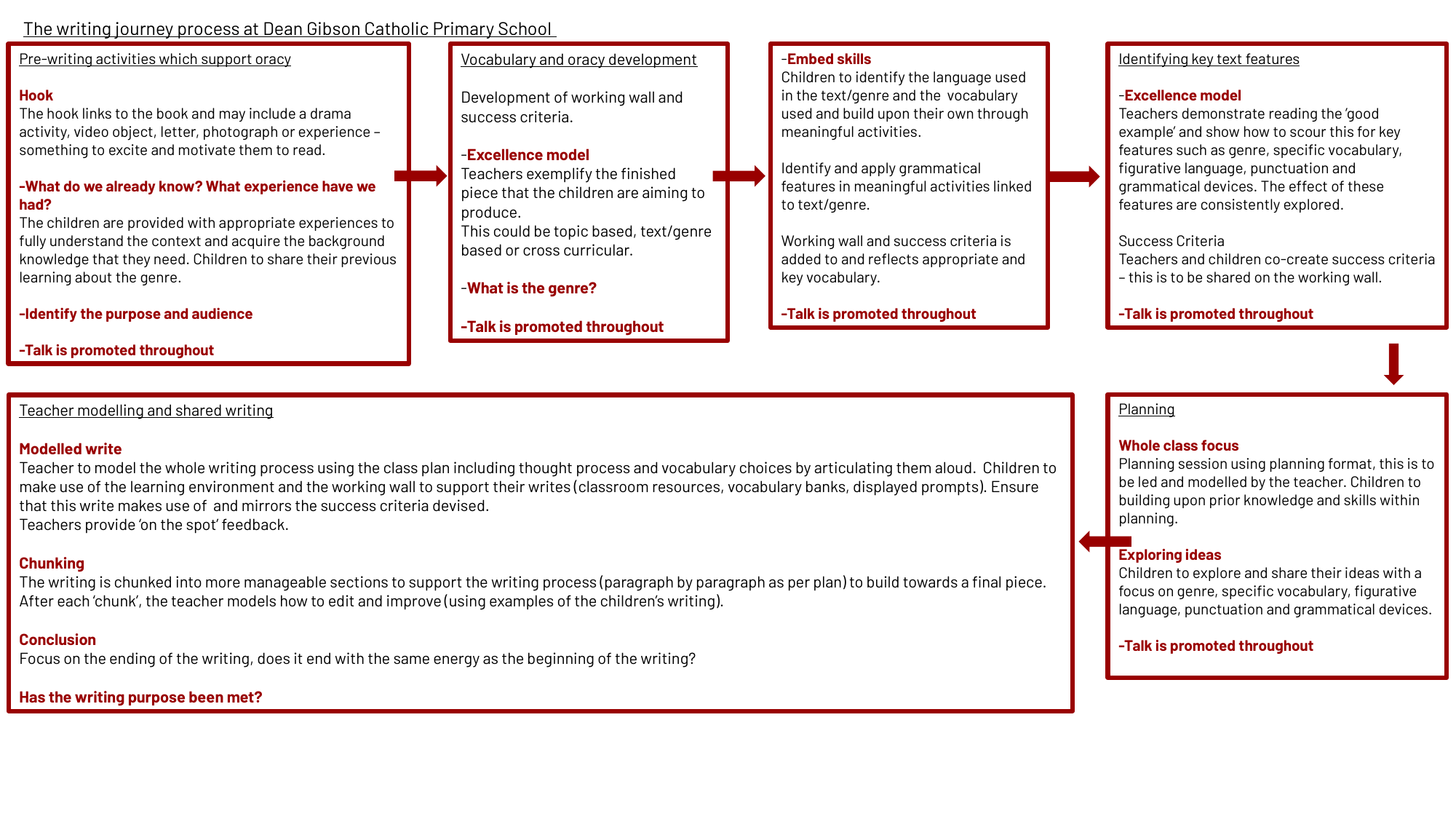

The writing journey process at Dean Gibson Catholic Primary School

Pre-writing activities which support oracy
Hook
The hook links to the book and may include a drama activity, video object, letter, photograph or experience – something to excite and motivate them to read.

-What do we already know? What experience have we had?
The children are provided with appropriate experiences to fully understand the context and acquire the background knowledge that they need. Children to share their previous learning about the genre.

-Identify the purpose and audience
-Talk is promoted throughout
Vocabulary and oracy development
Development of working wall and success criteria.
-Excellence model
Teachers exemplify the finished piece that the children are aiming to produce.
This could be topic based, text/genre based or cross curricular.

-What is the genre?
-Talk is promoted throughout
-Embed skills
Children to identify the language used in the text/genre and the  vocabulary used and build upon their own through meaningful activities.

Identify and apply grammatical features in meaningful activities linked to text/genre.

Working wall and success criteria is added to and reflects appropriate and key vocabulary.

-Talk is promoted throughout
Identifying key text features
-Excellence model
Teachers demonstrate reading the ’good example’ and show how to scour this for key features such as genre, specific vocabulary, figurative language, punctuation and grammatical devices. The effect of these features are consistently explored.

Success Criteria
Teachers and children co-create success criteria – this is to be shared on the working wall.
-Talk is promoted throughout

Planning
Whole class focus
Planning session using planning format, this is to be led and modelled by the teacher. Children to building upon prior knowledge and skills within planning.

Exploring ideas
Children to explore and share their ideas with a focus on genre, specific vocabulary, figurative language, punctuation and grammatical devices.
-Talk is promoted throughout
Teacher modelling and shared writing
Modelled write
Teacher to model the whole writing process using the class plan including thought process and vocabulary choices by articulating them aloud.  Children to make use of the learning environment and the working wall to support their writes (classroom resources, vocabulary banks, displayed prompts). Ensure that this write makes use of  and mirrors the success criteria devised.
Teachers provide ‘on the spot’ feedback.
Chunking
The writing is chunked into more manageable sections to support the writing process (paragraph by paragraph as per plan) to build towards a final piece. After each ‘chunk’, the teacher models how to edit and improve (using examples of the children’s writing).
Conclusion
Focus on the ending of the writing, does it end with the same energy as the beginning of the writing?
Has the writing purpose been met?